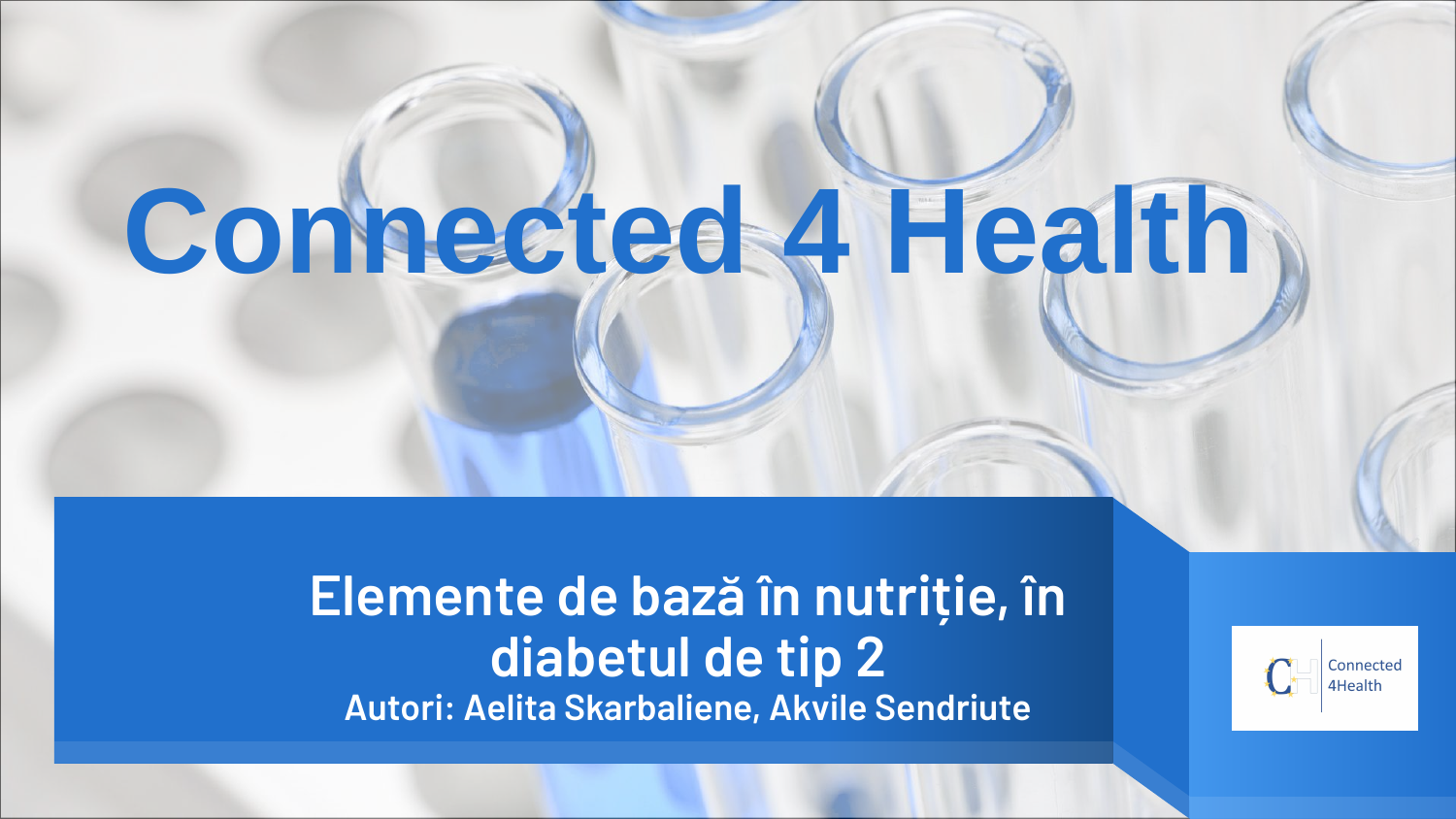

Connected 4 Health
# Elemente de bază în nutriție, în diabetul de tip 2 Autori: Aelita Skarbaliene, Akvile Sendriute